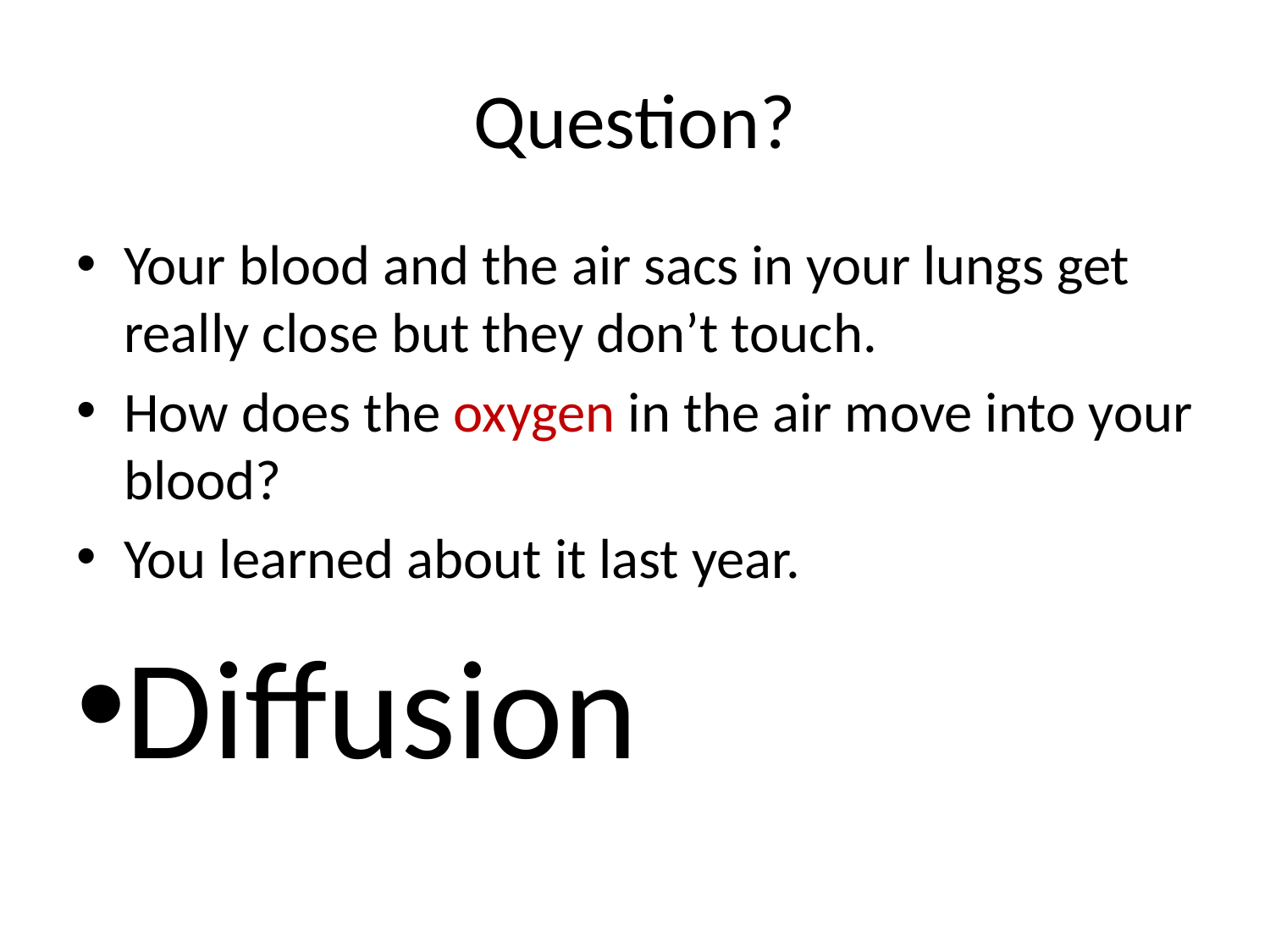

# Question?
Your blood and the air sacs in your lungs get really close but they don’t touch.
How does the oxygen in the air move into your blood?
You learned about it last year.
Diffusion